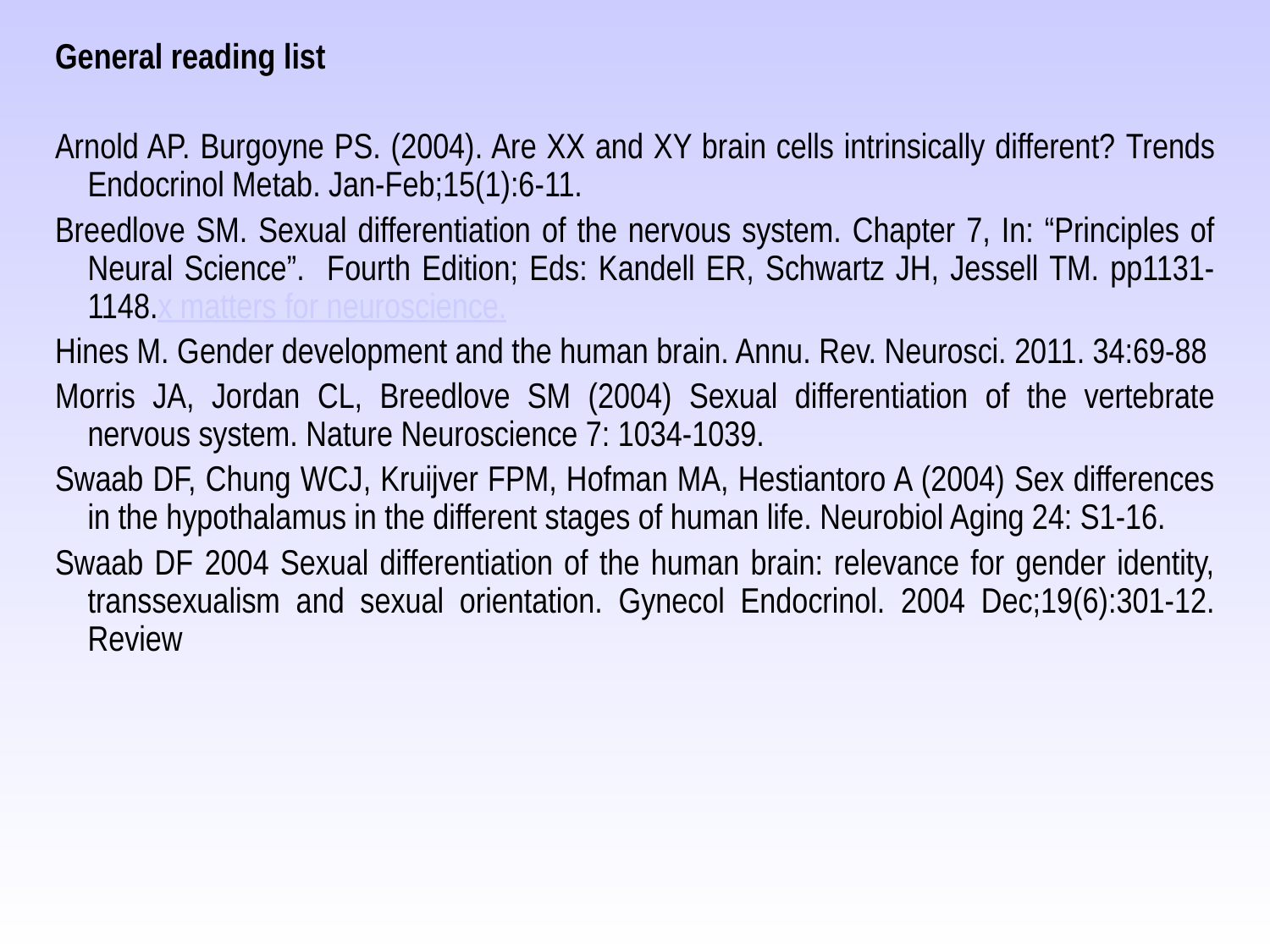

General reading list

Arnold AP. Burgoyne PS. (2004). Are XX and XY brain cells intrinsically different? Trends Endocrinol Metab. Jan-Feb;15(1):6-11.
Breedlove SM. Sexual differentiation of the nervous system. Chapter 7, In: “Principles of Neural Science”.  Fourth Edition; Eds: Kandell ER, Schwartz JH, Jessell TM. pp1131-1148.x matters for neuroscience.
Hines M. Gender development and the human brain. Annu. Rev. Neurosci. 2011. 34:69-88
Morris JA, Jordan CL, Breedlove SM (2004) Sexual differentiation of the vertebrate nervous system. Nature Neuroscience 7: 1034-1039.
Swaab DF, Chung WCJ, Kruijver FPM, Hofman MA, Hestiantoro A (2004) Sex differences in the hypothalamus in the different stages of human life. Neurobiol Aging 24: S1-16.
Swaab DF 2004 Sexual differentiation of the human brain: relevance for gender identity, transsexualism and sexual orientation. Gynecol Endocrinol. 2004 Dec;19(6):301-12. Review